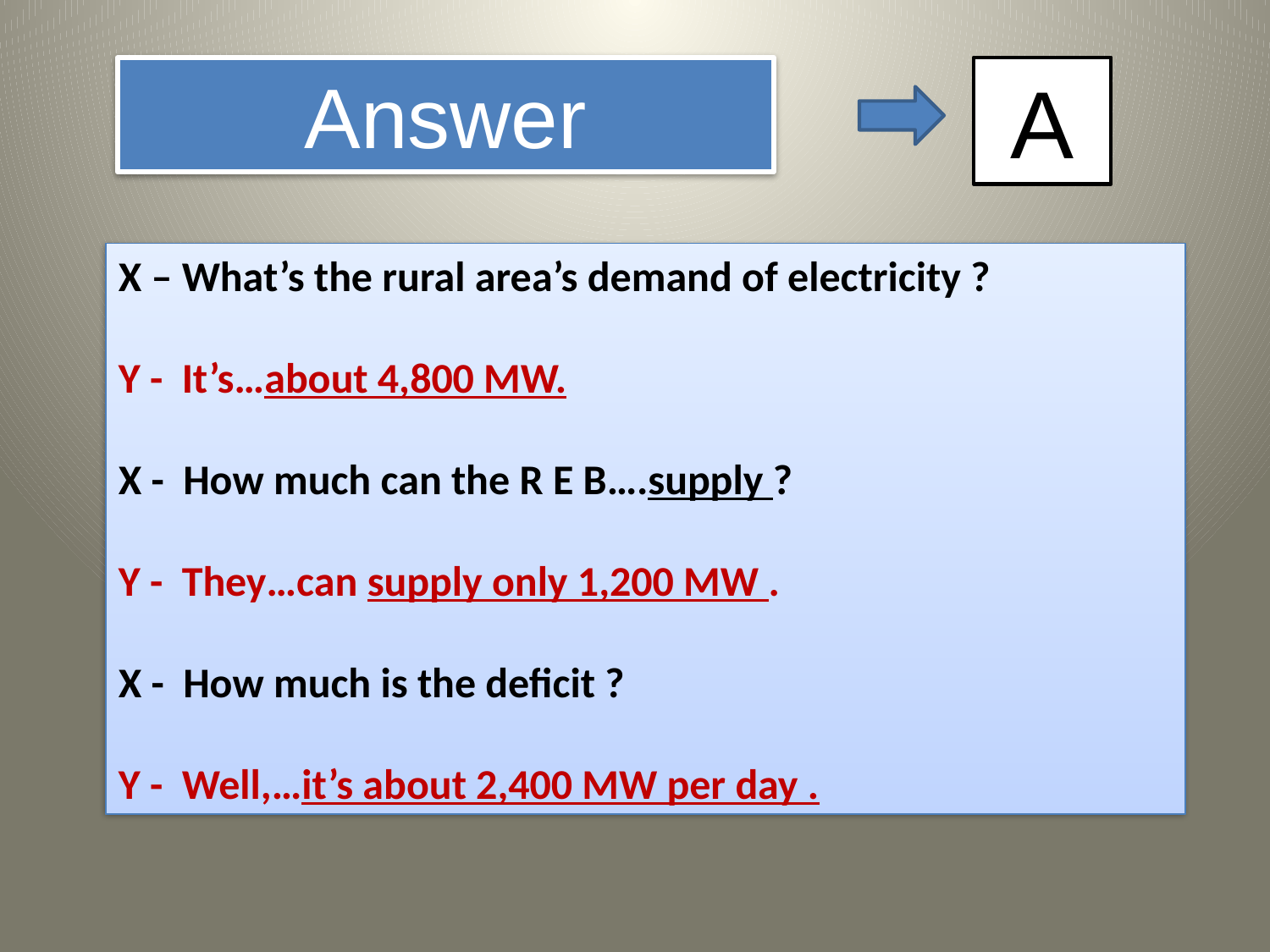

A
Answer

X – What’s the rural area’s demand of electricity ?

Y -  It’s…about 4,800 MW.

X -  How much can the R E B….supply ?

Y -  They…can supply only 1,200 MW .

X -  How much is the deficit ?

Y -  Well,…it’s about 2,400 MW per day .